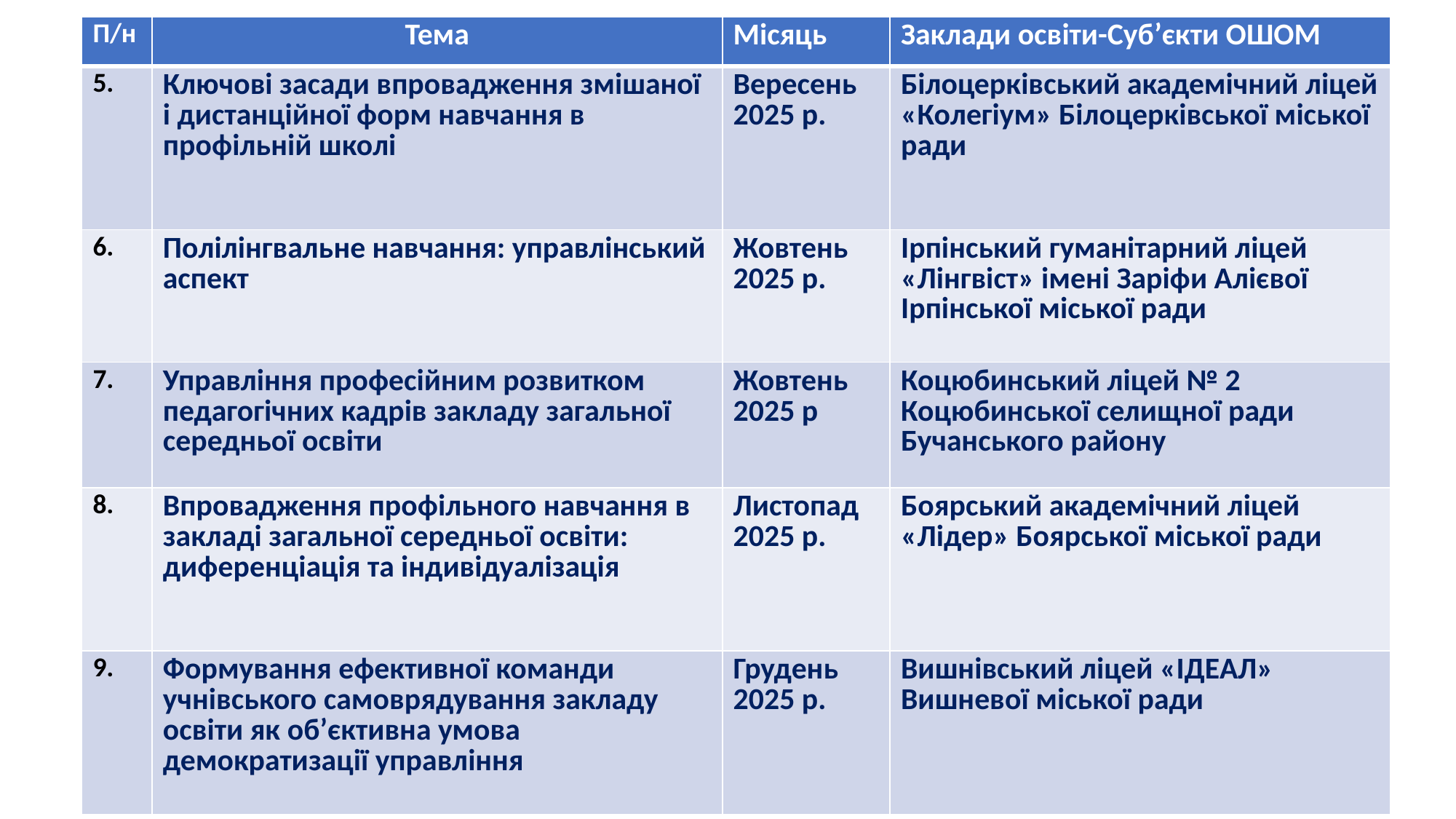

| П/н | Тема | Місяць | Заклади освіти-Суб’єкти ОШОМ |
| --- | --- | --- | --- |
| 5. | Ключові засади впровадження змішаної і дистанційної форм навчання в профільній школі | Вересень 2025 р. | Білоцерківський академічний ліцей «Колегіум» Білоцерківської міської ради |
| 6. | Полілінгвальне навчання: управлінський аспект | Жовтень 2025 р. | Ірпінський гуманітарний ліцей «Лінгвіст» імені Заріфи Алієвої Ірпінської міської ради |
| 7. | Управління професійним розвитком педагогічних кадрів закладу загальної середньої освіти | Жовтень 2025 р | Коцюбинський ліцей № 2 Коцюбинської селищної ради Бучанського району |
| 8. | Впровадження профільного навчання в закладі загальної середньої освіти: диференціація та індивідуалізація | Листопад 2025 р. | Боярський академічний ліцей «Лідер» Боярської міської ради |
| 9. | Формування ефективної команди учнівського самоврядування закладу освіти як об’єктивна умова демократизації управління | Грудень 2025 р. | Вишнівський ліцей «ІДЕАЛ» Вишневої міської ради |